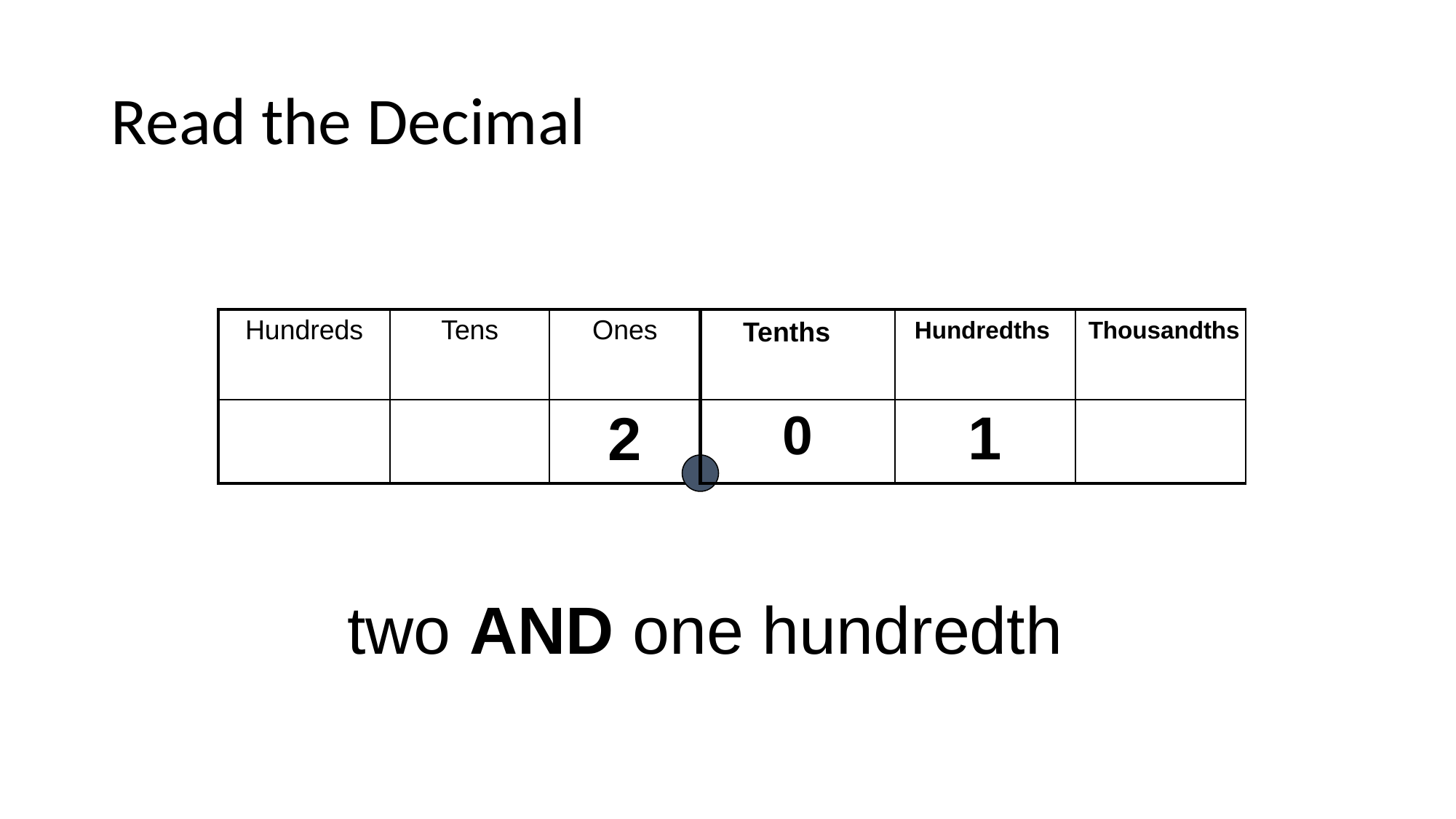

# Read the Decimal
|  |  |  |
| --- | --- | --- |
| 0 | 1 |  |
Tenths
Hundredths
Thousandths
| Hundreds | Tens | Ones |
| --- | --- | --- |
|  |  | 2 |

two AND one hundredth